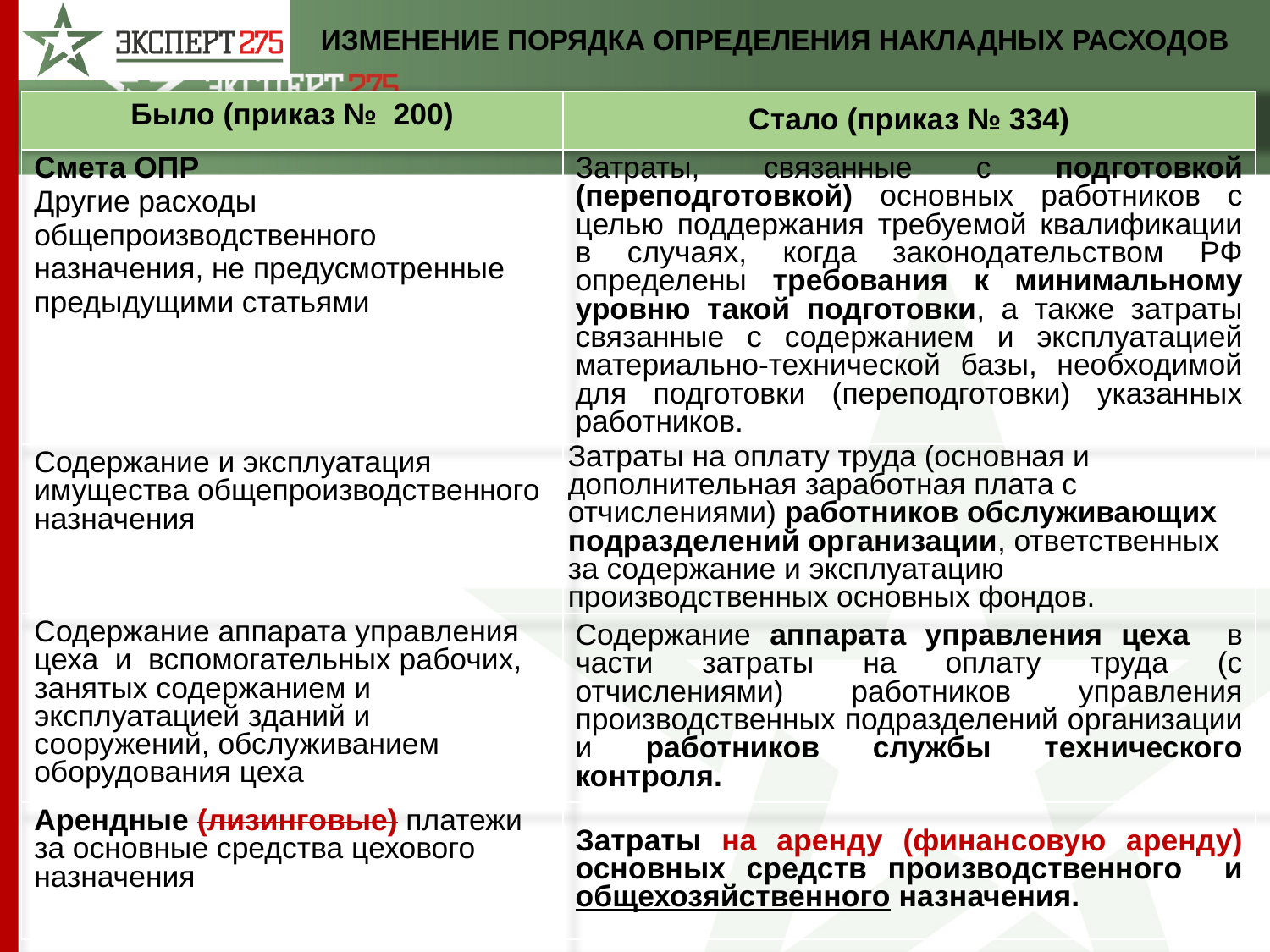

ИЗМЕНЕНИЕ ПОРЯДКА ОПРЕДЕЛЕНИЯ НАКЛАДНЫХ РАСХОДОВ
| Было (приказ № 200) | Стало (приказ № 334) |
| --- | --- |
| Смета ОПР Другие расходы общепроизводственного назначения, не предусмотренные предыдущими статьями | Затраты, связанные с подготовкой (переподготовкой) основных работников с целью поддержания требуемой квалификации в случаях, когда законодательством РФ определены требования к минимальному уровню такой подготовки, а также затраты связанные с содержанием и эксплуатацией материально-технической базы, необходимой для подготовки (переподготовки) указанных работников. |
| Содержание и эксплуатация имущества общепроизводственного назначения | Затраты на оплату труда (основная и дополнительная заработная плата с отчислениями) работников обслуживающих подразделений организации, ответственных за содержание и эксплуатацию производственных основных фондов. |
| Содержание аппарата управления цеха и вспомогательных рабочих, занятых содержанием и эксплуатацией зданий и сооружений, обслуживанием оборудования цеха | Содержание аппарата управления цеха в части затраты на оплату труда (с отчислениями) работников управления производственных подразделений организации и работников службы технического контроля. |
| Арендные (лизинговые) платежи за основные средства цехового назначения | Затраты на аренду (финансовую аренду) основных средств производственного и общехозяйственного назначения. |